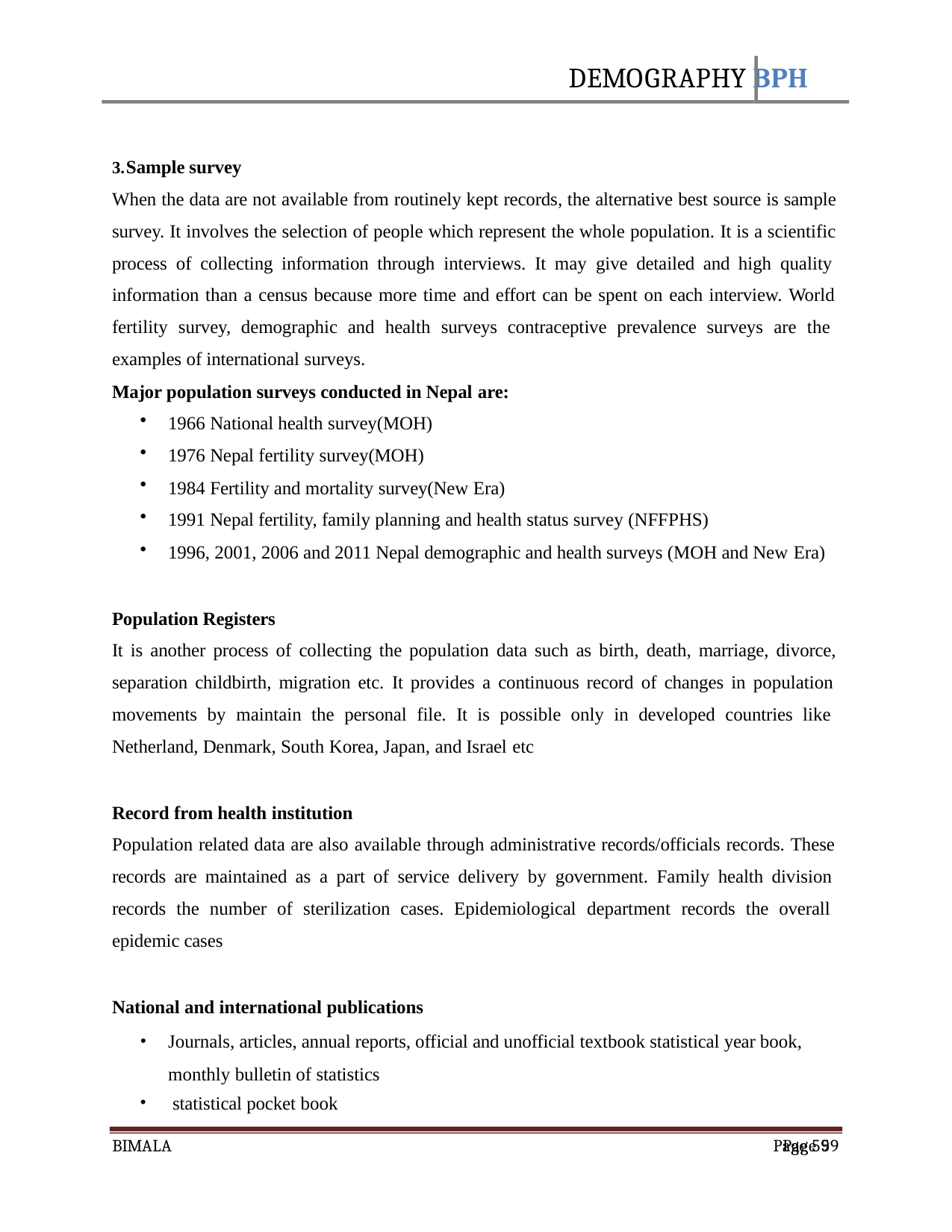

DEMOGRAPHY BPH
Sample survey
When the data are not available from routinely kept records, the alternative best source is sample
survey. It involves the selection of people which represent the whole population. It is a scientific  process of collecting information through interviews. It may give detailed and high quality  information than a census because more time and effort can be spent on each interview. World  fertility survey, demographic and health surveys contraceptive prevalence surveys are the  examples of international surveys.
Major population surveys conducted in Nepal are:
1966 National health survey(MOH)
1976 Nepal fertility survey(MOH)
1984 Fertility and mortality survey(New Era)
1991 Nepal fertility, family planning and health status survey (NFFPHS)
1996, 2001, 2006 and 2011 Nepal demographic and health surveys (MOH and New Era)

Population Registers
It is another process of collecting the population data such as birth, death, marriage, divorce,
separation childbirth, migration etc. It provides a continuous record of changes in population  movements by maintain the personal file. It is possible only in developed countries like  Netherland, Denmark, South Korea, Japan, and Israel etc

Record from health institution
Population related data are also available through administrative records/officials records. These
records are maintained as a part of service delivery by government. Family health division  records the number of sterilization cases. Epidemiological department records the overall  epidemic cases

National and international publications
Journals, articles, annual reports, official and unofficial textbook statistical year book,  monthly bulletin of statistics
statistical pocket book

BIMALA
Page 59
Page 59